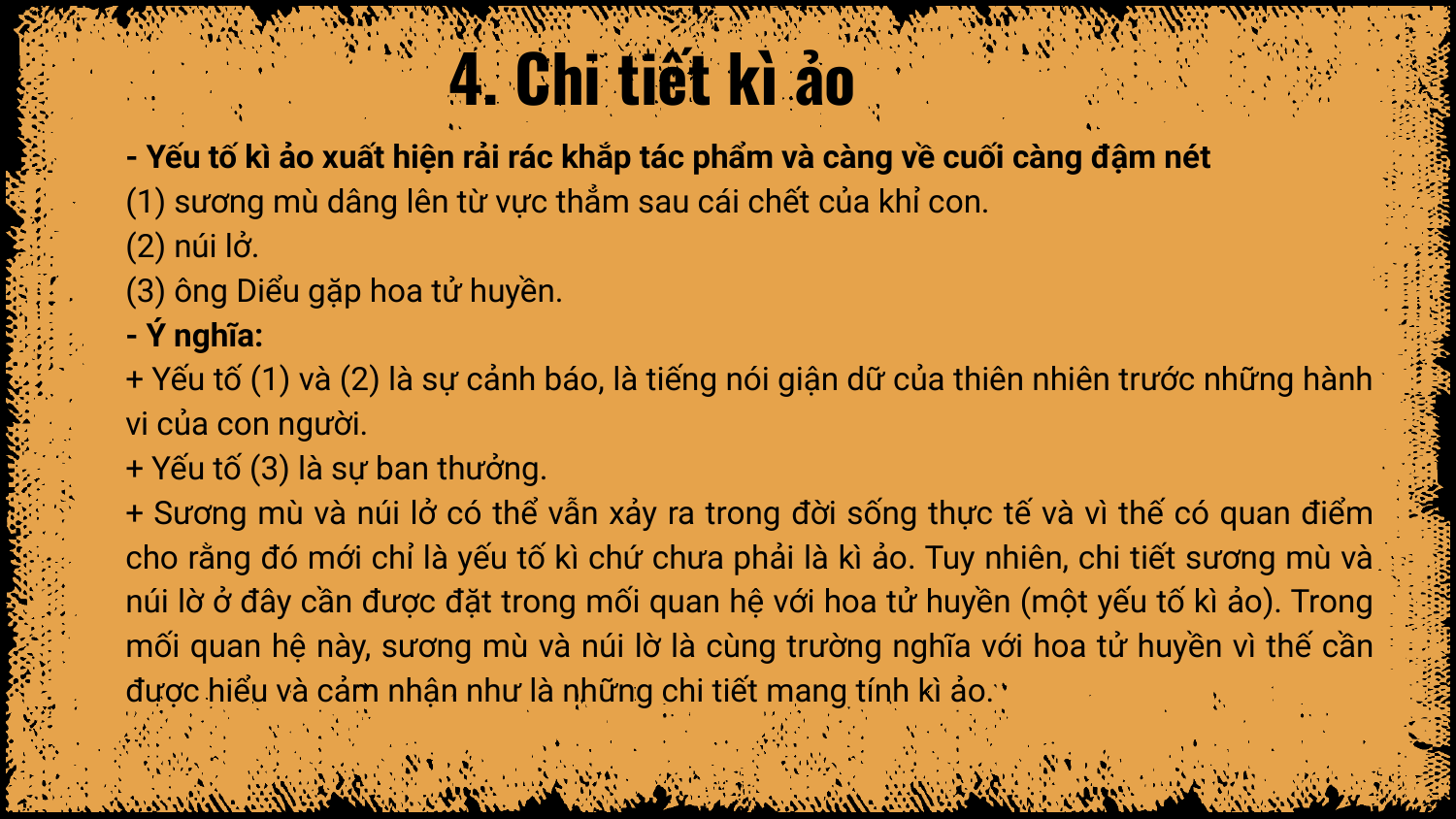

# 4. Chi tiết kì ảo
- Yếu tố kì ảo xuất hiện rải rác khắp tác phẩm và càng về cuối càng đậm nét
(1) sương mù dâng lên từ vực thẳm sau cái chết của khỉ con.
(2) núi lở.
(3) ông Diểu gặp hoa tử huyền.
- Ý nghĩa:
+ Yếu tố (1) và (2) là sự cảnh báo, là tiếng nói giận dữ của thiên nhiên trước những hành vi của con người.
+ Yếu tố (3) là sự ban thưởng.
+ Sương mù và núi lở có thể vẫn xảy ra trong đời sống thực tế và vì thế có quan điểm cho rằng đó mới chỉ là yếu tố kì chứ chưa phải là kì ảo. Tuy nhiên, chi tiết sương mù và núi lờ ở đây cần được đặt trong mối quan hệ với hoa tử huyền (một yếu tố kì ảo). Trong mối quan hệ này, sương mù và núi lờ là cùng trường nghĩa với hoa tử huyền vì thế cần được hiểu và cảm nhận như là những chi tiết mang tính kì ảo.